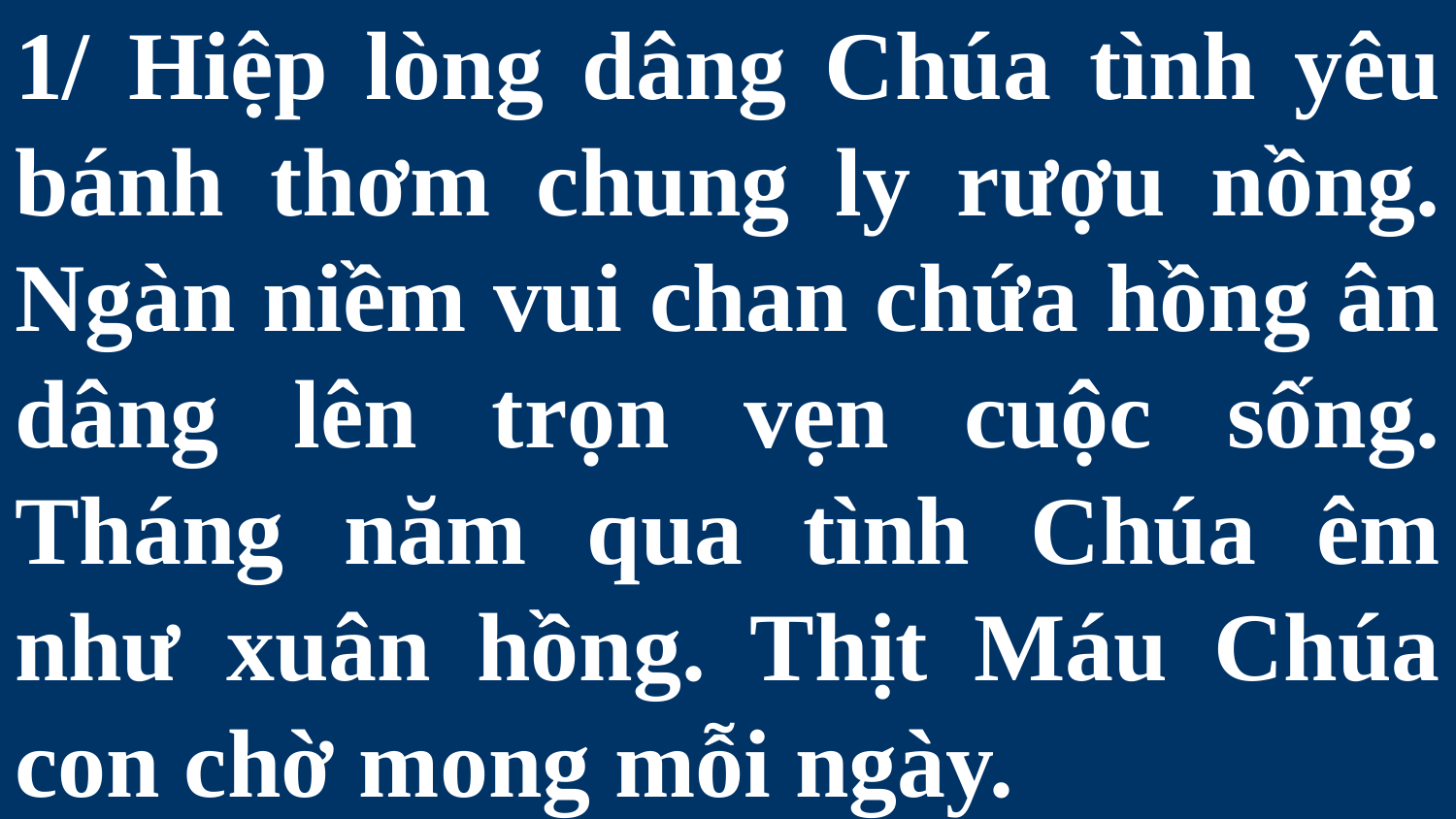

# 1/ Hiệp lòng dâng Chúa tình yêu bánh thơm chung ly rượu nồng. Ngàn niềm vui chan chứa hồng ân dâng lên trọn vẹn cuộc sống. Tháng năm qua tình Chúa êm như xuân hồng. Thịt Máu Chúa con chờ mong mỗi ngày.